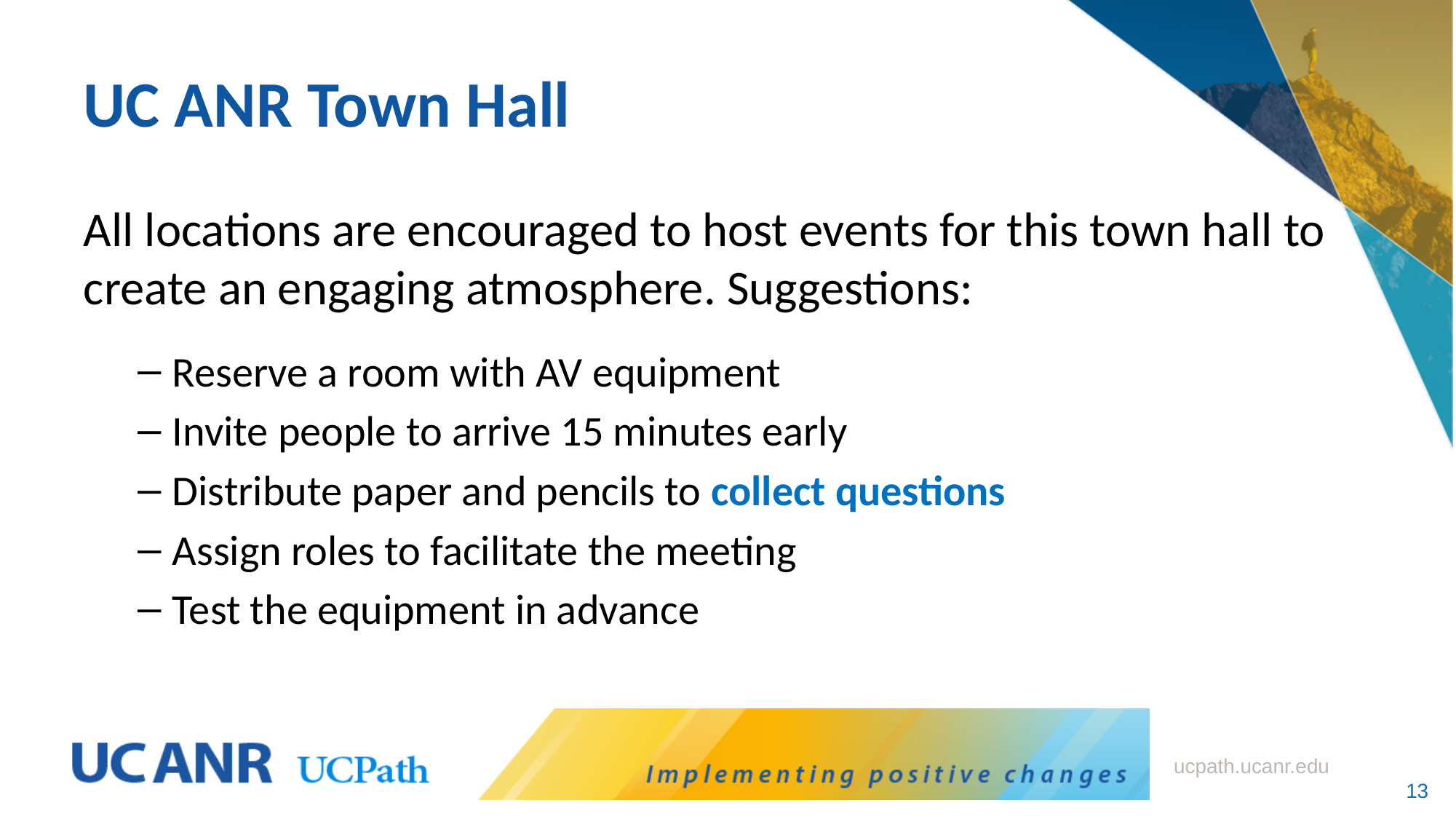

# UC ANR Town Hall
All locations are encouraged to host events for this town hall to create an engaging atmosphere. Suggestions:

Reserve a room with AV equipment
Invite people to arrive 15 minutes early
Distribute paper and pencils to collect questions
Assign roles to facilitate the meeting
Test the equipment in advance